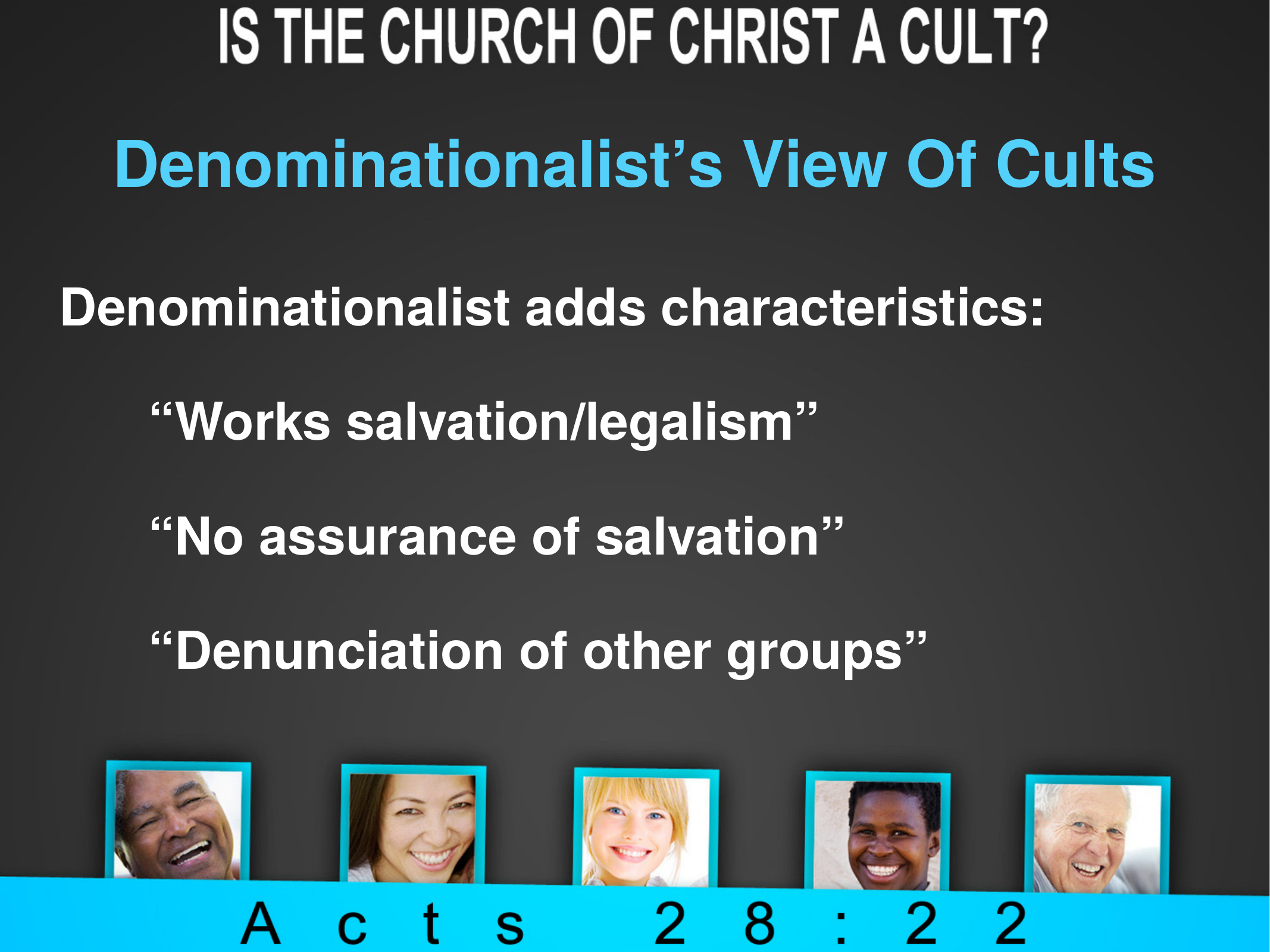

# Denominationalist’s View Of Cults
Denominationalist adds characteristics:
	“Works salvation/legalism”
	“No assurance of salvation”
	“Denunciation of other groups”